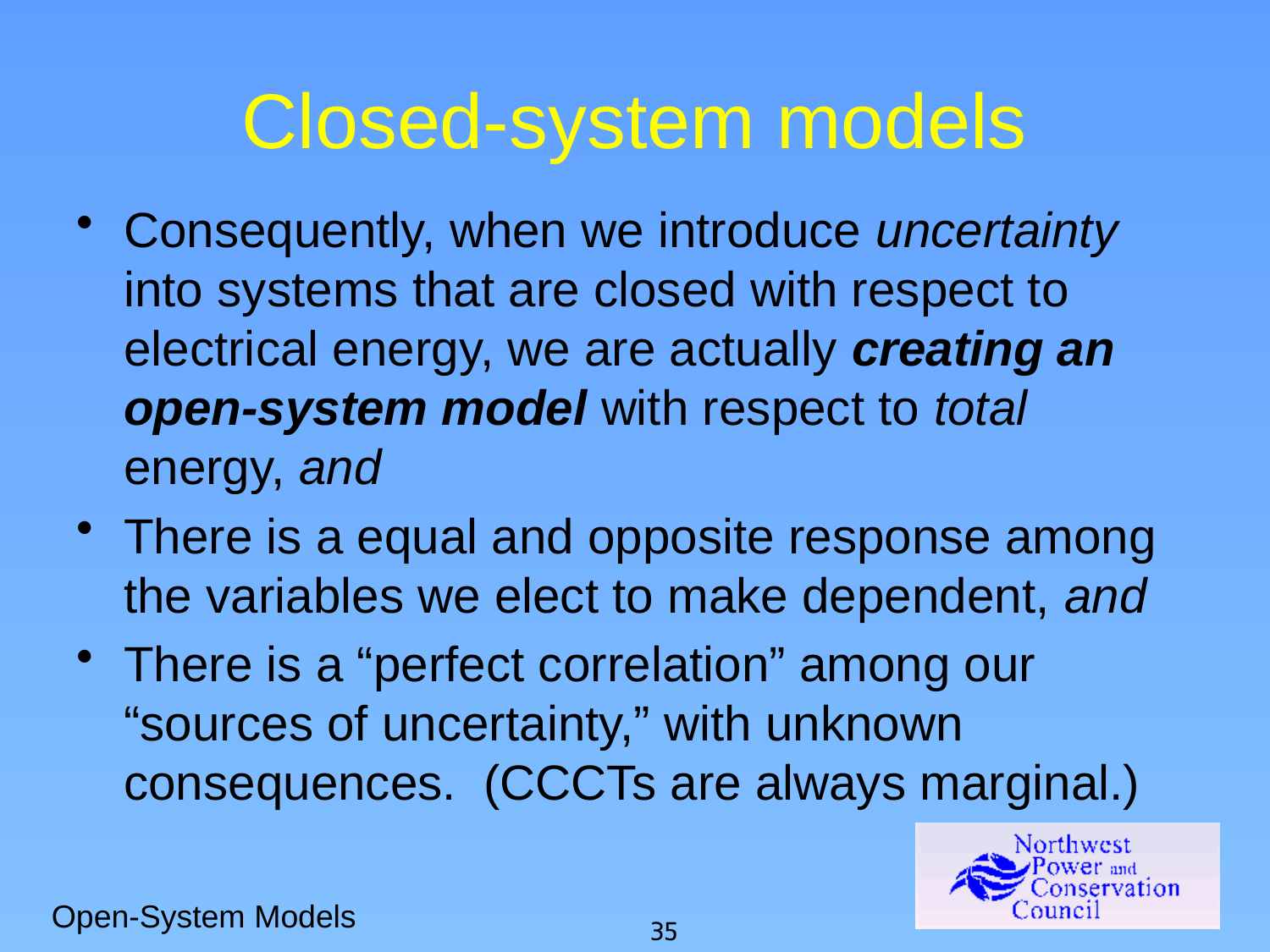

# Closed-system models
Consequently, when we introduce uncertainty into systems that are closed with respect to electrical energy, we are actually creating an open-system model with respect to total energy, and
There is a equal and opposite response among the variables we elect to make dependent, and
There is a “perfect correlation” among our “sources of uncertainty,” with unknown consequences.  (CCCTs are always marginal.)
Open-System Models